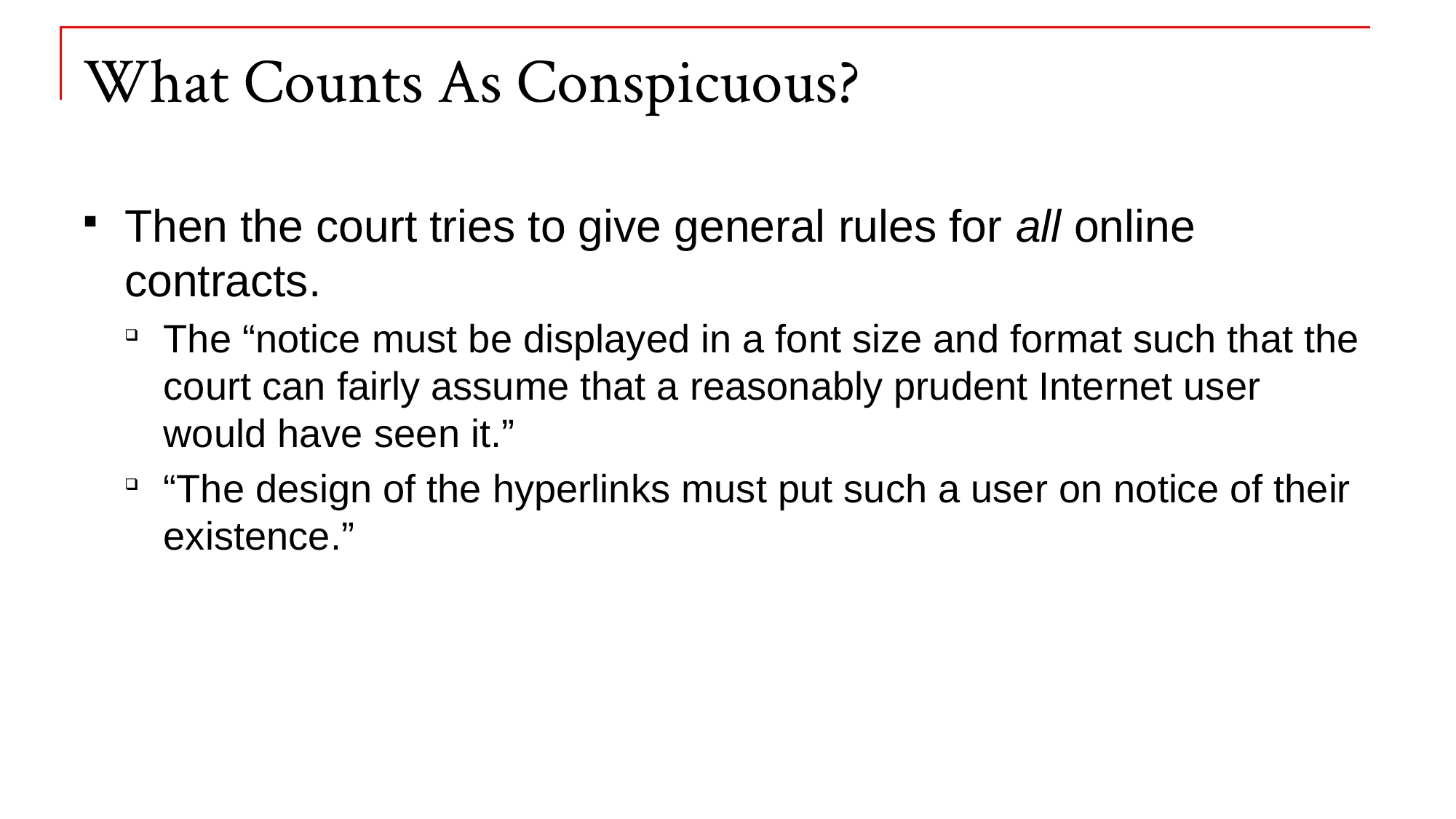

# What Counts As Conspicuous?
Then the court tries to give general rules for all online contracts.
The “notice must be displayed in a font size and format such that the court can fairly assume that a reasonably prudent Internet user would have seen it.”
“The design of the hyperlinks must put such a user on notice of their existence.”